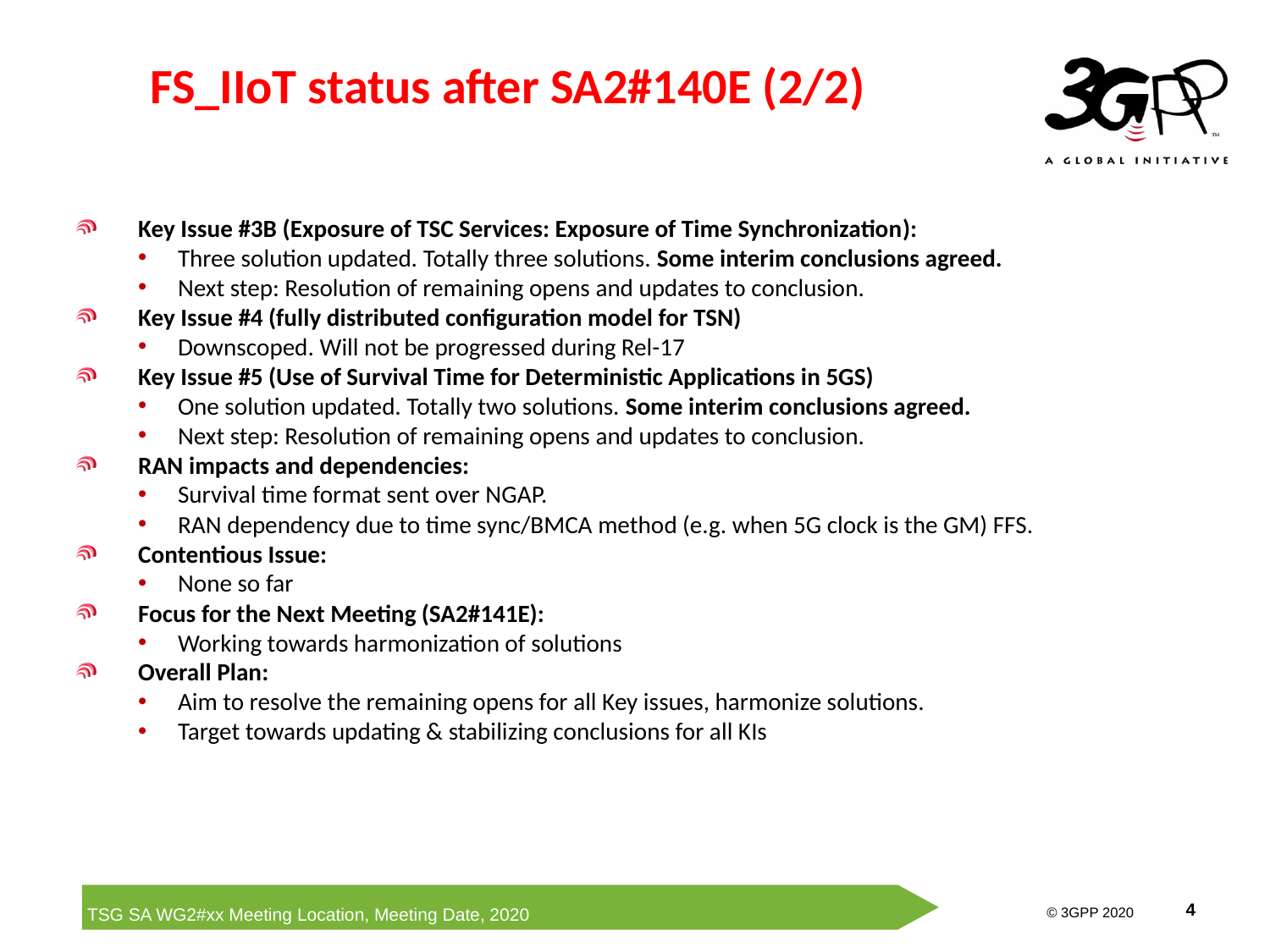

# FS_IIoT status after SA2#140E (2/2)
Key Issue #3B (Exposure of TSC Services: Exposure of Time Synchronization):
Three solution updated. Totally three solutions. Some interim conclusions agreed.
Next step: Resolution of remaining opens and updates to conclusion.
Key Issue #4 (fully distributed configuration model for TSN)
Downscoped. Will not be progressed during Rel-17
Key Issue #5 (Use of Survival Time for Deterministic Applications in 5GS)
One solution updated. Totally two solutions. Some interim conclusions agreed.
Next step: Resolution of remaining opens and updates to conclusion.
RAN impacts and dependencies:
Survival time format sent over NGAP.
RAN dependency due to time sync/BMCA method (e.g. when 5G clock is the GM) FFS.
Contentious Issue:
None so far
Focus for the Next Meeting (SA2#141E):
Working towards harmonization of solutions
Overall Plan:
Aim to resolve the remaining opens for all Key issues, harmonize solutions.
Target towards updating & stabilizing conclusions for all KIs